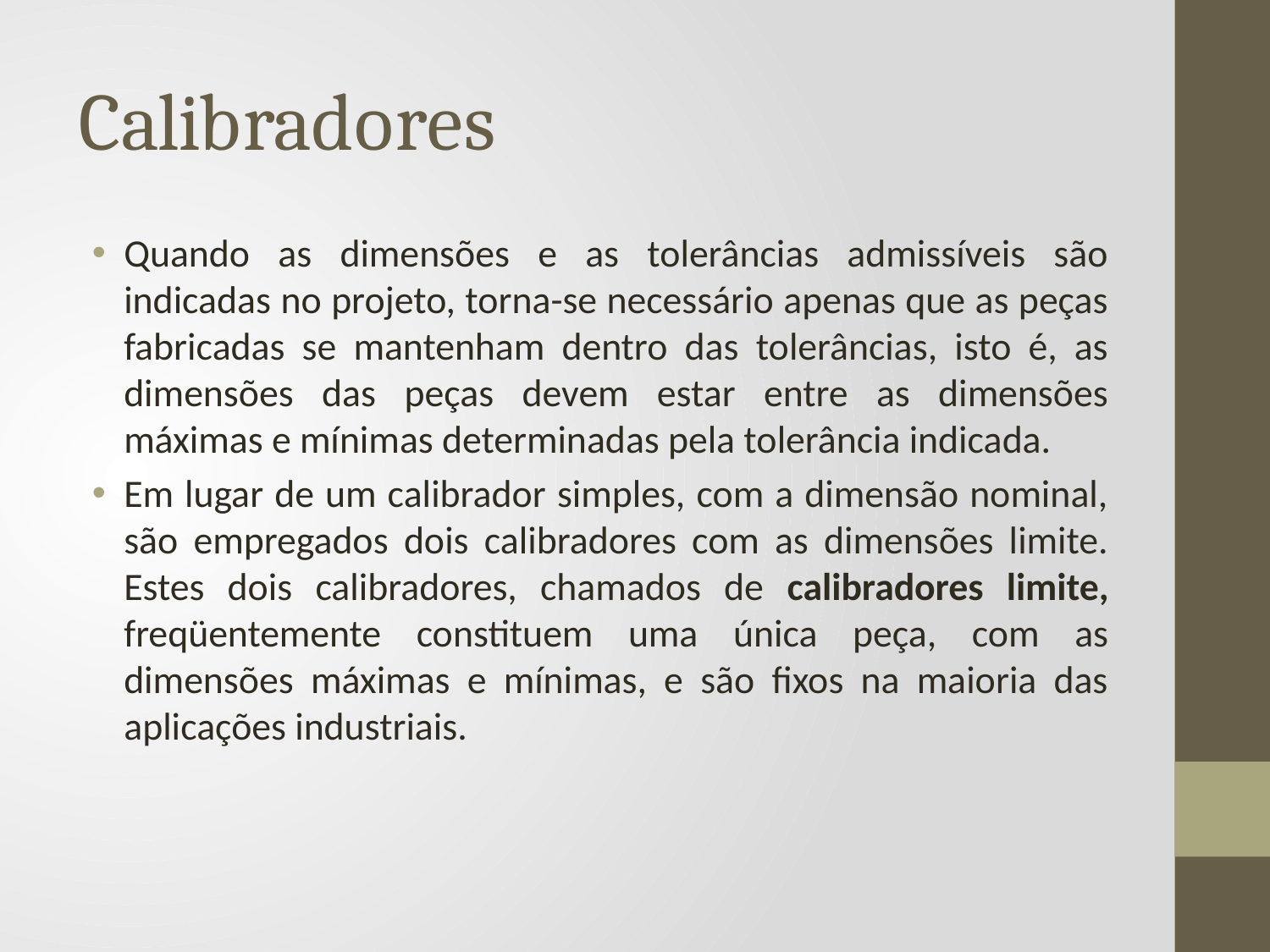

# Calibradores
Quando as dimensões e as tolerâncias admissíveis são indicadas no projeto, torna-se necessário apenas que as peças fabricadas se mantenham dentro das tolerâncias, isto é, as dimensões das peças devem estar entre as dimensões máximas e mínimas determinadas pela tolerância indicada.
Em lugar de um calibrador simples, com a dimensão nominal, são empregados dois calibradores com as dimensões limite. Estes dois calibradores, chamados de calibradores limite, freqüentemente constituem uma única peça, com as dimensões máximas e mínimas, e são fixos na maioria das aplicações industriais.